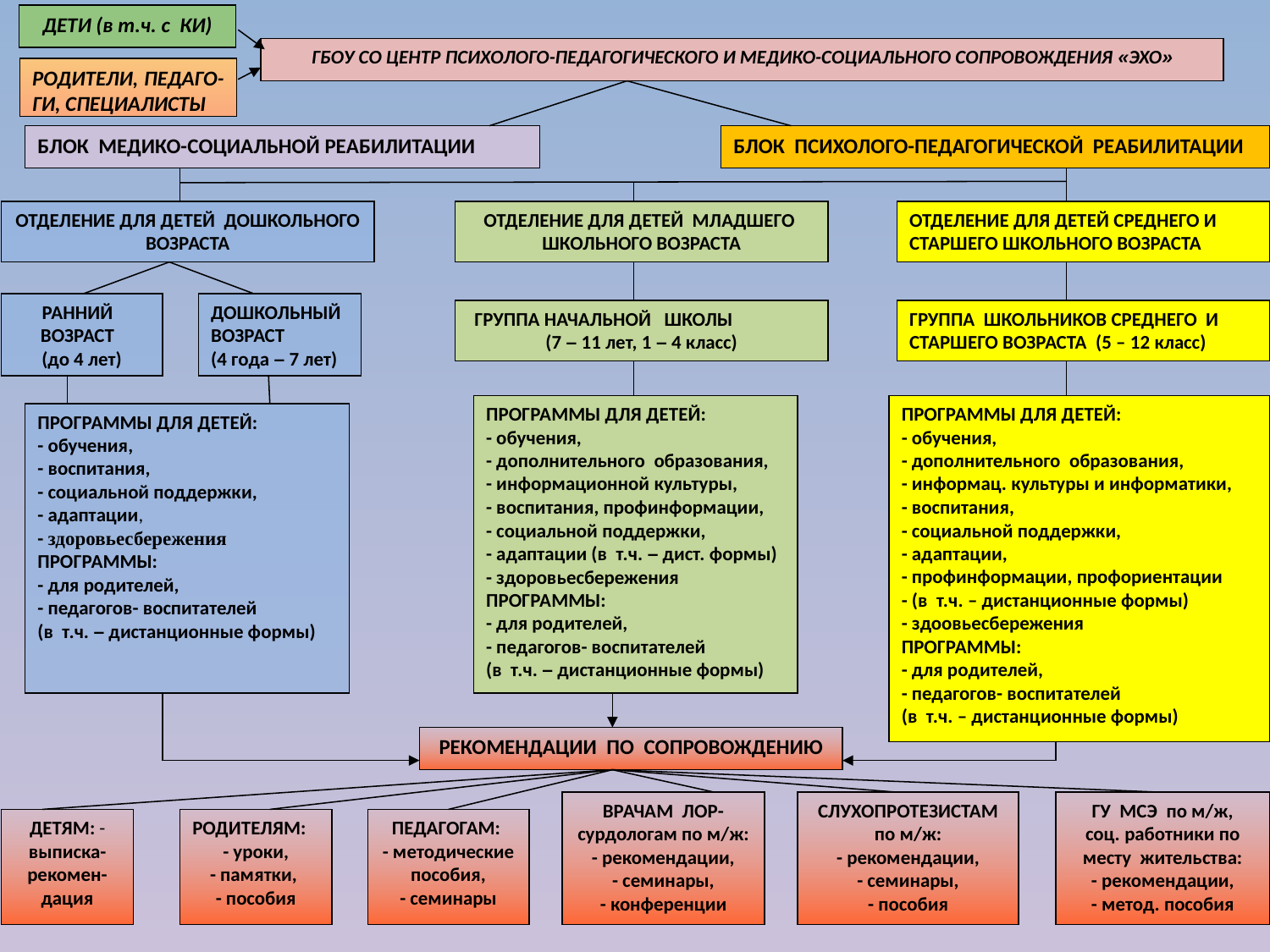

ДЕТИ (в т.ч. с  КИ)
ГБОУ СО ЦЕНТР ПСИХОЛОГО-ПЕДАГОГИЧЕСКОГО И МЕДИКО-СОЦИАЛЬНОГО СОПРОВОЖДЕНИЯ «ЭХО»

РОДИТЕЛИ, ПЕДАГО-ГИ, СПЕЦИАЛИСТЫ
БЛОК  МЕДИКО-СОЦИАЛЬНОЙ РЕАБИЛИТАЦИИ
БЛОК  ПСИХОЛОГО-ПЕДАГОГИЧЕСКОЙ  РЕАБИЛИТАЦИИ
ОТДЕЛЕНИЕ ДЛЯ ДЕТЕЙ  ДОШКОЛЬНОГО ВОЗРАСТА
ОТДЕЛЕНИЕ ДЛЯ ДЕТЕЙ  МЛАДШЕГО  ШКОЛЬНОГО ВОЗРАСТА
ОТДЕЛЕНИЕ ДЛЯ ДЕТЕЙ СРЕДНЕГО И СТАРШЕГО ШКОЛЬНОГО ВОЗРАСТА
РАННИЙ
ВОЗРАСТ
(до 4 лет)
ДОШКОЛЬНЫЙ ВОЗРАСТ
(4 года – 7 лет)
ГРУППА НАЧАЛЬНОЙ   ШКОЛЫ                  (7 – 11 лет, 1 – 4 класс)
ГРУППА  ШКОЛЬНИКОВ СРЕДНЕГО  И СТАРШЕГО ВОЗРАСТА  (5 – 12 класс)
ПРОГРАММЫ ДЛЯ ДЕТЕЙ:
- обучения,
- дополнительного  образования,
- информационной культуры,
- воспитания, профинформации,
- социальной поддержки,
- адаптации (в  т.ч. – дист. формы)
- здоровьесбережения
ПРОГРАММЫ:
- для родителей,
- педагогов- воспитателей
(в  т.ч. – дистанционные формы)

ПРОГРАММЫ ДЛЯ ДЕТЕЙ:
- обучения,
- дополнительного  образования,
- информац. культуры и информатики,
- воспитания,
- социальной поддержки,
- адаптации,
- профинформации, профориентации
- (в  т.ч. – дистанционные формы)
- здоовьесбережения
ПРОГРАММЫ:
- для родителей,
- педагогов- воспитателей
(в  т.ч. – дистанционные формы)

ПРОГРАММЫ ДЛЯ ДЕТЕЙ:
- обучения,
- воспитания,
- социальной поддержки,
- адаптации,
- здоровьесбережения
ПРОГРАММЫ:
- для родителей,
- педагогов- воспитателей
(в  т.ч. – дистанционные формы)

РЕКОМЕНДАЦИИ  ПО  СОПРОВОЖДЕНИЮ
ВРАЧАМ  ЛОР-сурдологам по м/ж:
- рекомендации,
- семинары,
- конференции
СЛУХОПРОТЕЗИСТАМ
по м/ж:
- рекомендации,
- семинары,
- пособия

ГУ  МСЭ  по м/ж,
соц. работники по месту  жительства:
- рекомендации,
- метод. пособия

ДЕТЯМ: - выписка-рекомен-дация

РОДИТЕЛЯМ:
- уроки,
- памятки,
- пособия
ПЕДАГОГАМ:
- методические
пособия,
- семинары